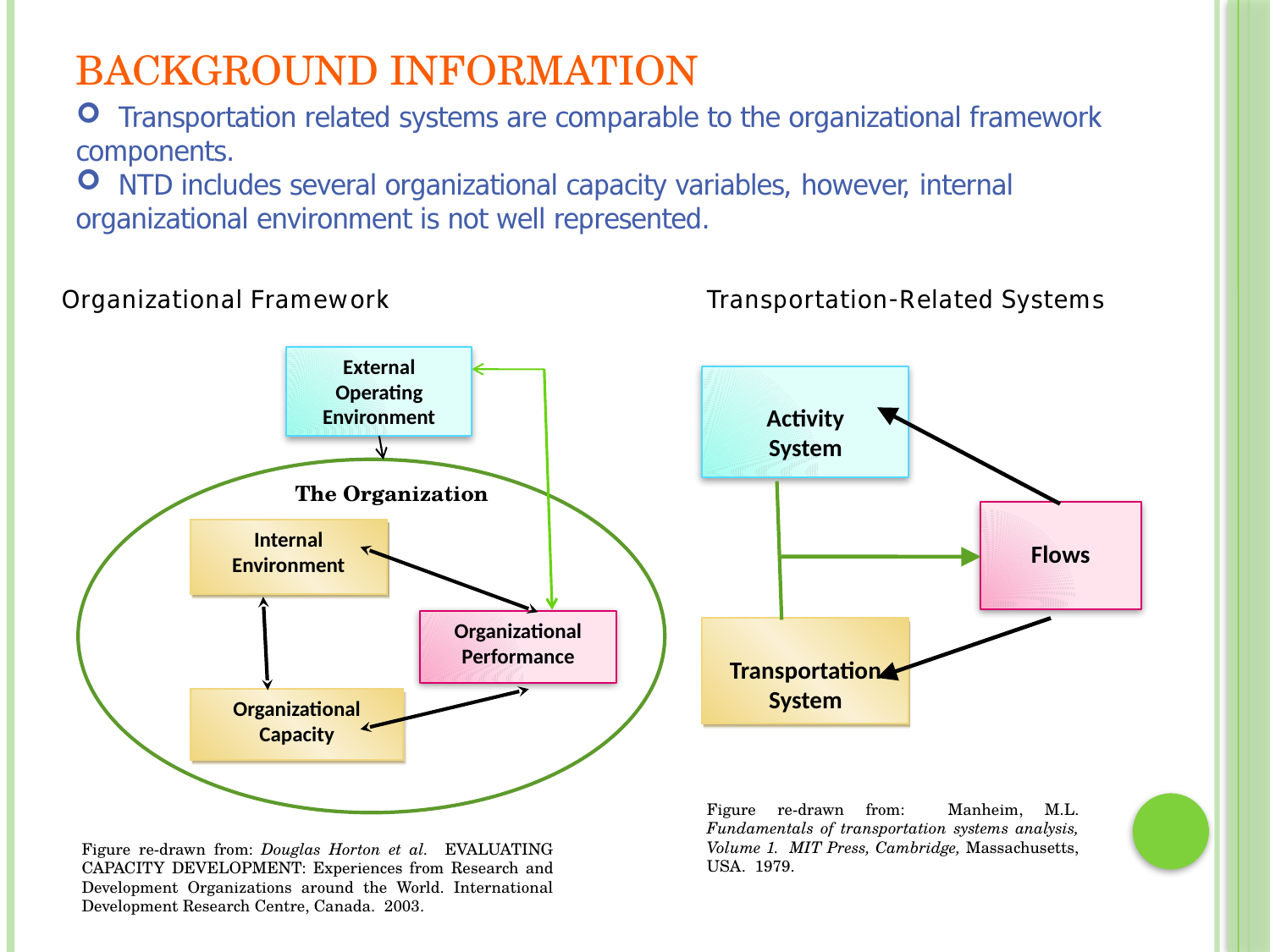

# Background Information
  Transportation related systems are comparable to the organizational framework components.
  NTD includes several organizational capacity variables, however, internal organizational environment is not well represented.
Organizational Framework
Transportation-Related Systems
External Operating
Environment

The Organization
Internal
Environment

Organizational
Performance

Organizational Capacity

Activity
System

Flows

Transportation System

Figure re-drawn from:  Manheim, M.L. Fundamentals of transportation systems analysis, Volume 1.  MIT Press, Cambridge, Massachusetts, USA.  1979.
Figure re-drawn from: Douglas Horton et al.  EVALUATING CAPACITY DEVELOPMENT: Experiences from Research and Development Organizations around the World. International Development Research Centre, Canada.  2003.